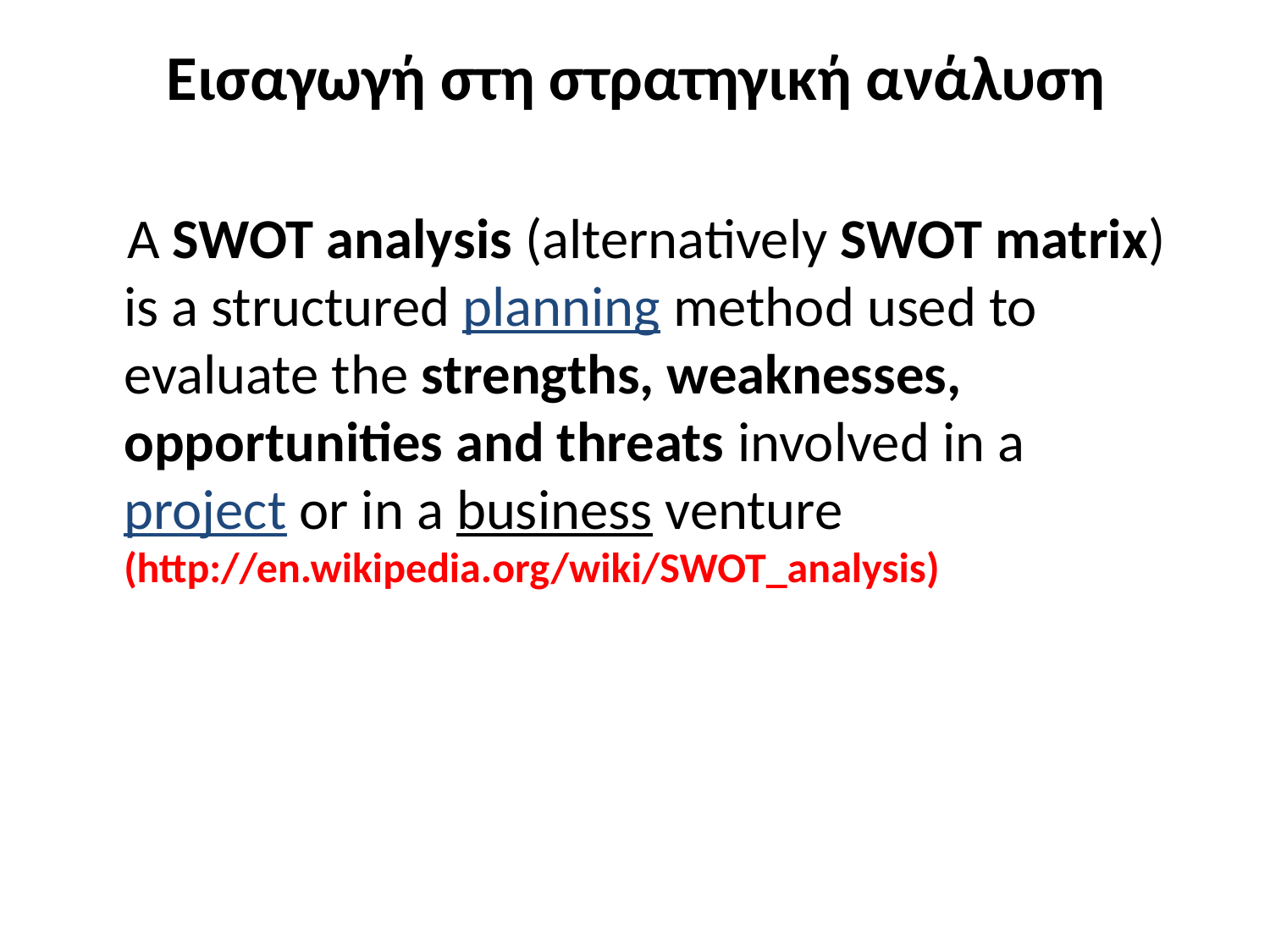

# Εισαγωγή στη στρατηγική ανάλυση
    A SWOT analysis (alternatively SWOT matrix) is a structured planning method used to evaluate the strengths, weaknesses, opportunities and threats involved in a project or in a business venture (http://en.wikipedia.org/wiki/SWOT_analysis)